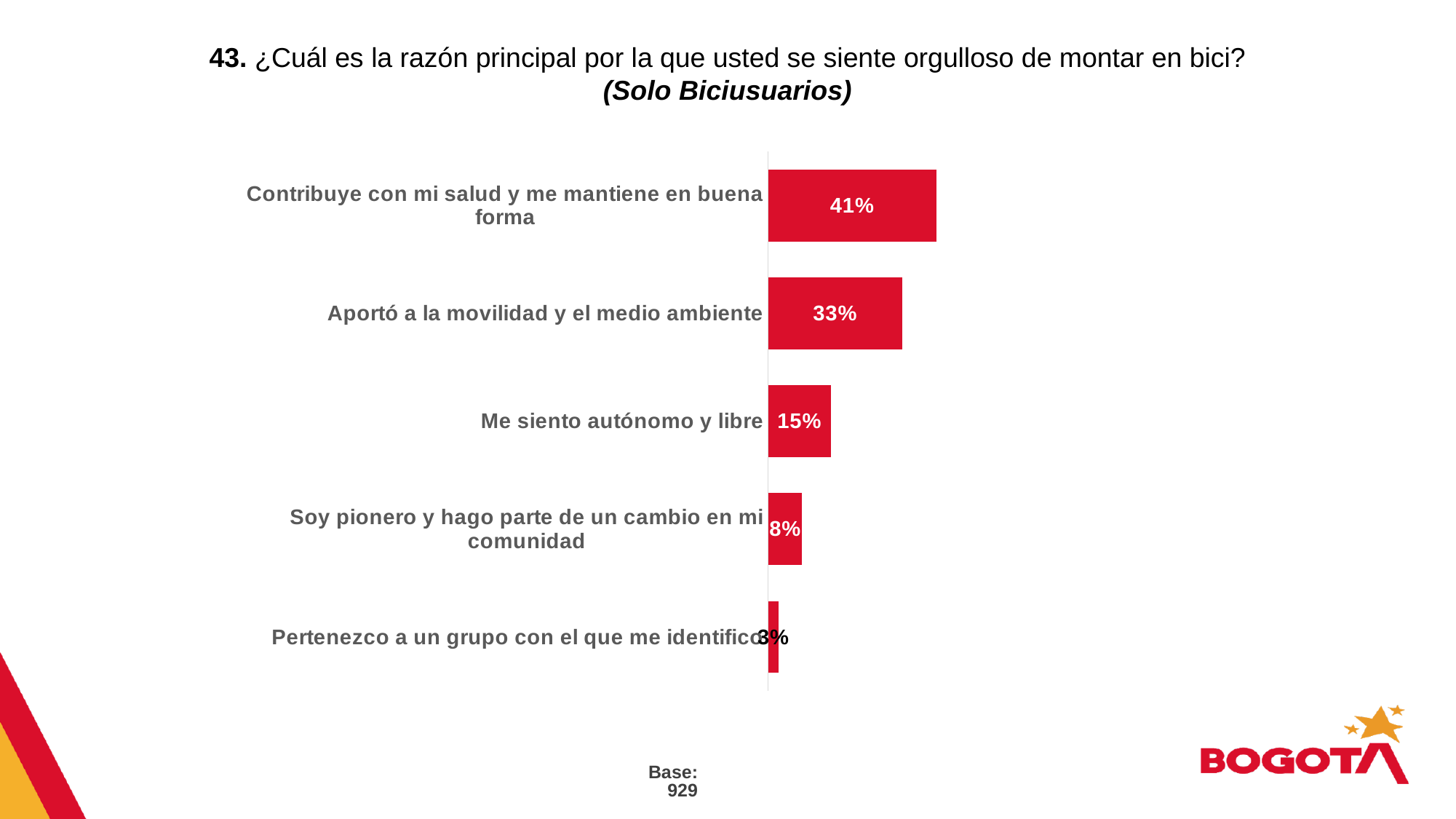

# 43. ¿Cuál es la razón principal por la que usted se siente orgulloso de montar en bici? (Solo Biciusuarios)

### Chart

| Category | Serie 1 |
|---|---|
| Pertenezco a un grupo con el que me identifico | 0.026 |
| Soy pionero y hago parte de un cambio en mi comunidad | 0.083 |
| Me siento autónomo y libre | 0.153 |
| Aportó a la movilidad y el medio ambiente | 0.327 |
| Contribuye con mi salud y me mantiene en buena forma | 0.411 |
Base: 929